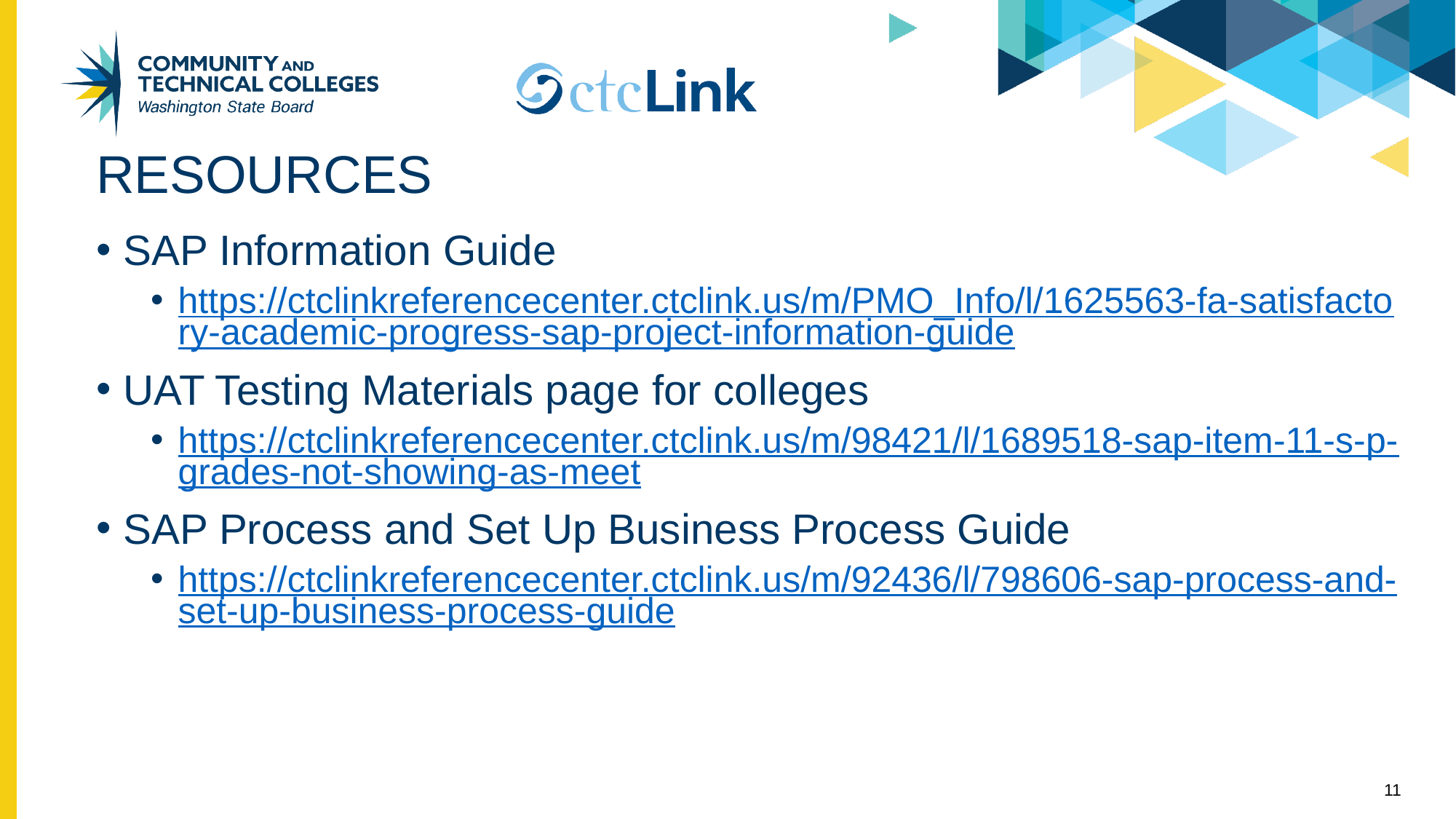

# Resources
SAP Information Guide
https://ctclinkreferencecenter.ctclink.us/m/PMO_Info/l/1625563-fa-satisfactory-academic-progress-sap-project-information-guide
UAT Testing Materials page for colleges
https://ctclinkreferencecenter.ctclink.us/m/98421/l/1689518-sap-item-11-s-p-grades-not-showing-as-meet
SAP Process and Set Up Business Process Guide
https://ctclinkreferencecenter.ctclink.us/m/92436/l/798606-sap-process-and-set-up-business-process-guide
11